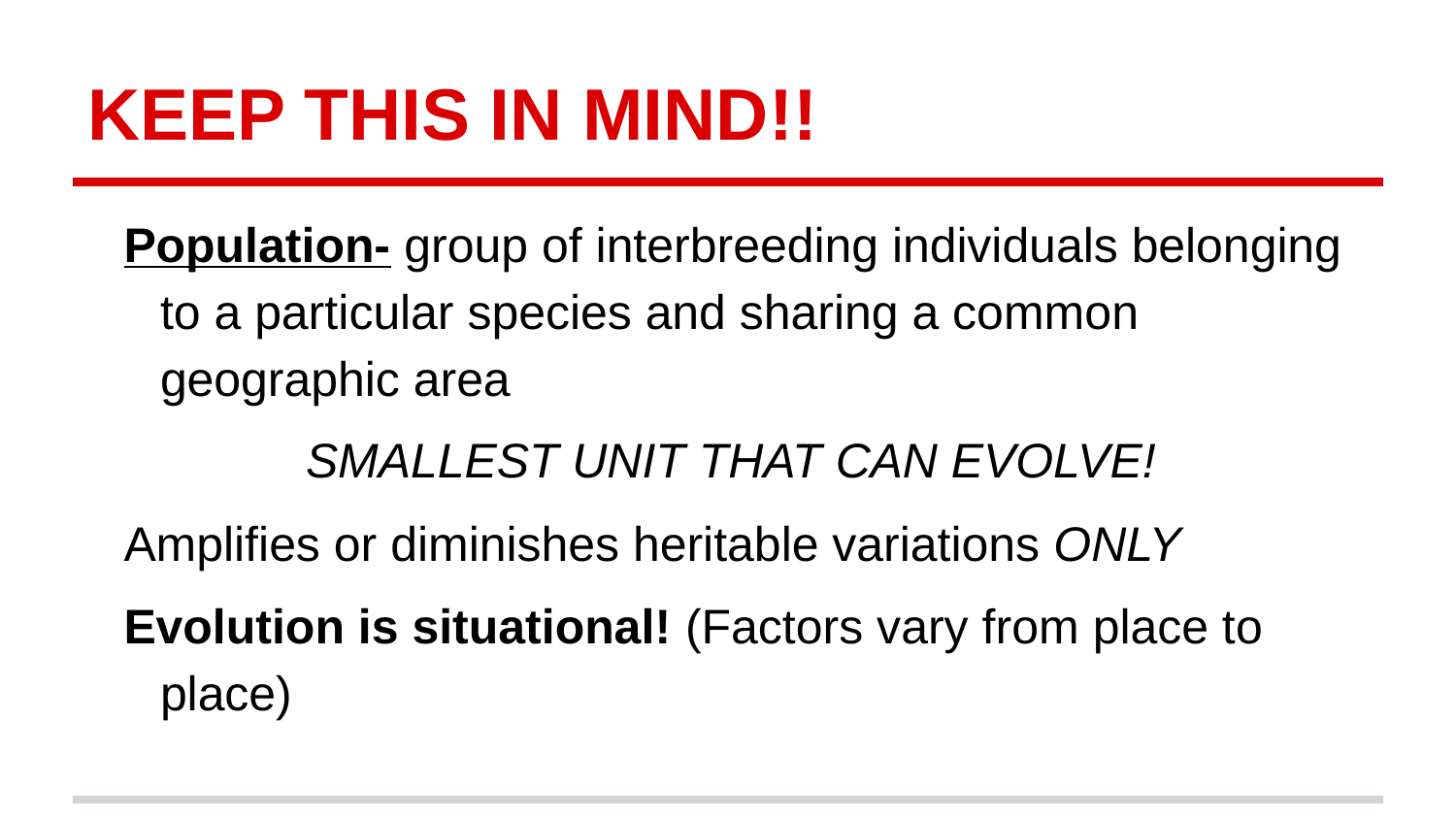

# KEEP THIS IN MIND!!
Population- group of interbreeding individuals belonging to a particular species and sharing a common geographic area
SMALLEST UNIT THAT CAN EVOLVE!
Amplifies or diminishes heritable variations ONLY
Evolution is situational! (Factors vary from place to place)